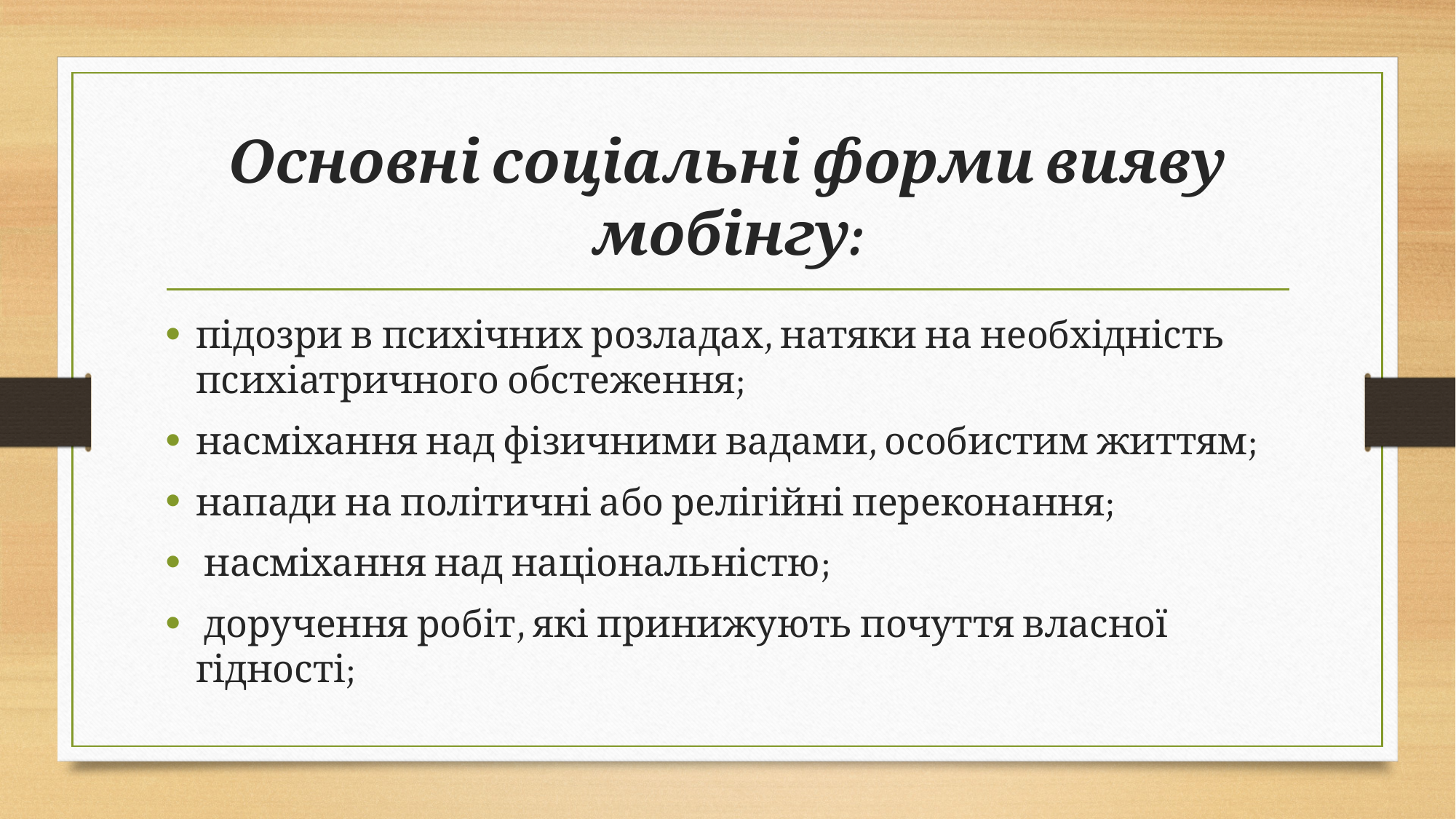

# Основні соціальні форми вияву мобінгу:
підозри в психічних розладах, натяки на необхідність психіатричного обстеження;
насміхання над фізичними вадами, особистим життям;
напади на політичні або релігійні переконання;
 насміхання над національністю;
 доручення робіт, які принижують почуття власної гідності;